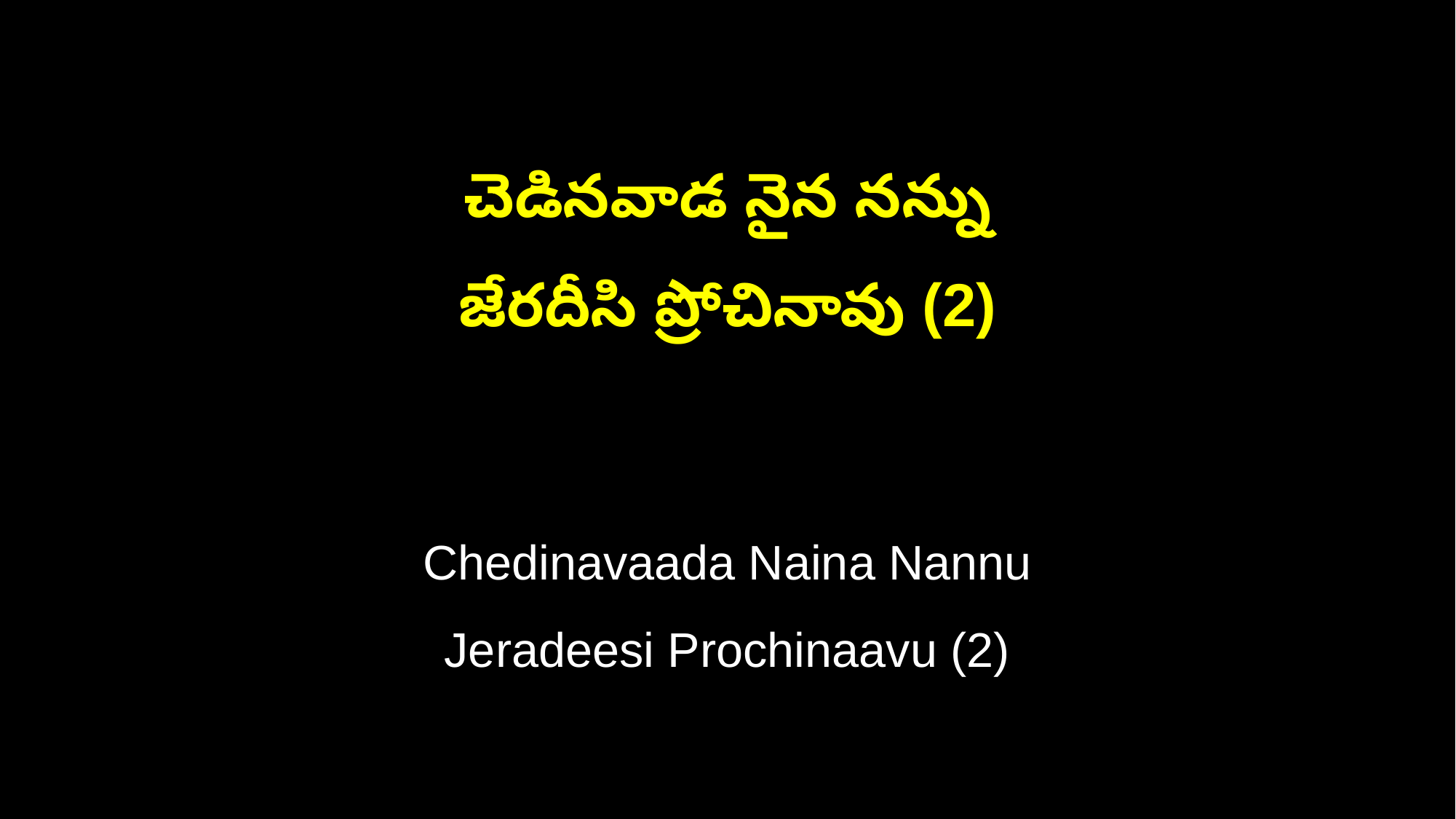

చెడినవాడ నైన నన్ను
జేరదీసి ప్రోచినావు (2)
Chedinavaada Naina Nannu
Jeradeesi Prochinaavu (2)